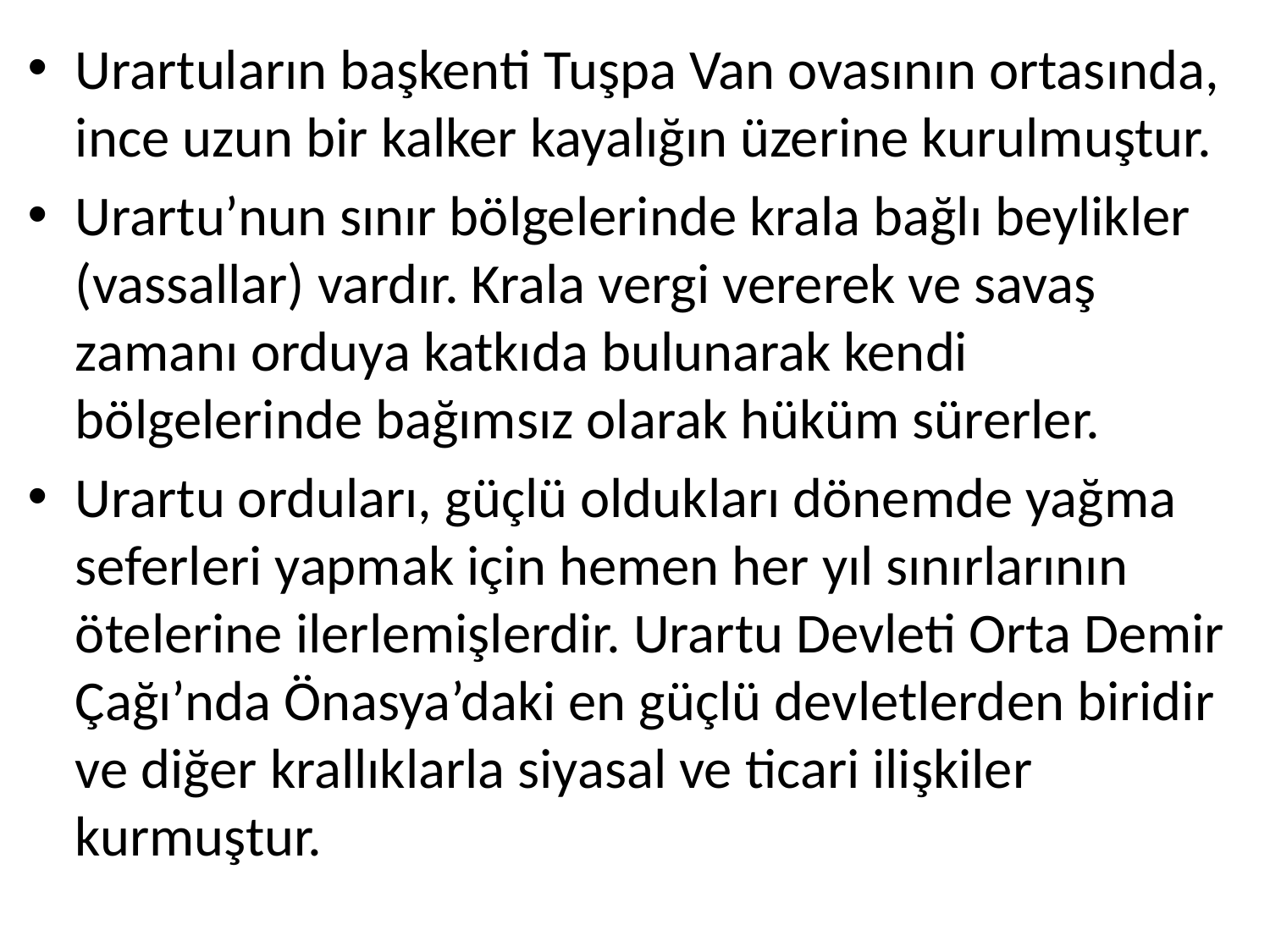

Urartuların başkenti Tuşpa Van ovasının ortasında, ince uzun bir kalker kayalığın üzerine kurulmuştur.
Urartu’nun sınır bölgelerinde krala bağlı beylikler (vassallar) vardır. Krala vergi vererek ve savaş zamanı orduya katkıda bulunarak kendi bölgelerinde bağımsız olarak hüküm sürerler.
Urartu orduları, güçlü oldukları dönemde yağma seferleri yapmak için hemen her yıl sınırlarının ötelerine ilerlemişlerdir. Urartu Devleti Orta Demir Çağı’nda Önasya’daki en güçlü devletlerden biridir ve diğer krallıklarla siyasal ve ticari ilişkiler kurmuştur.